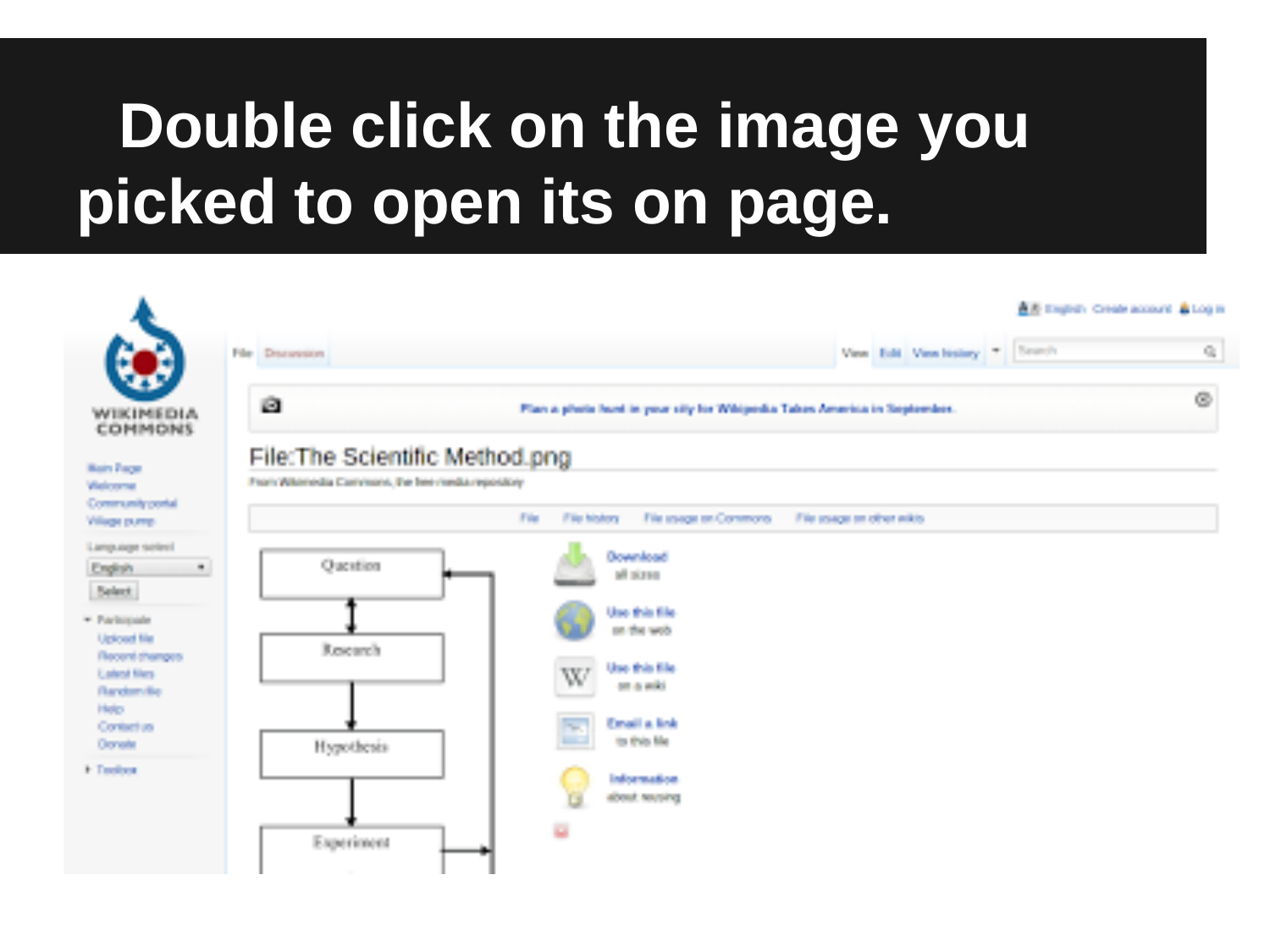

# Double click on the image you picked to open its on page.